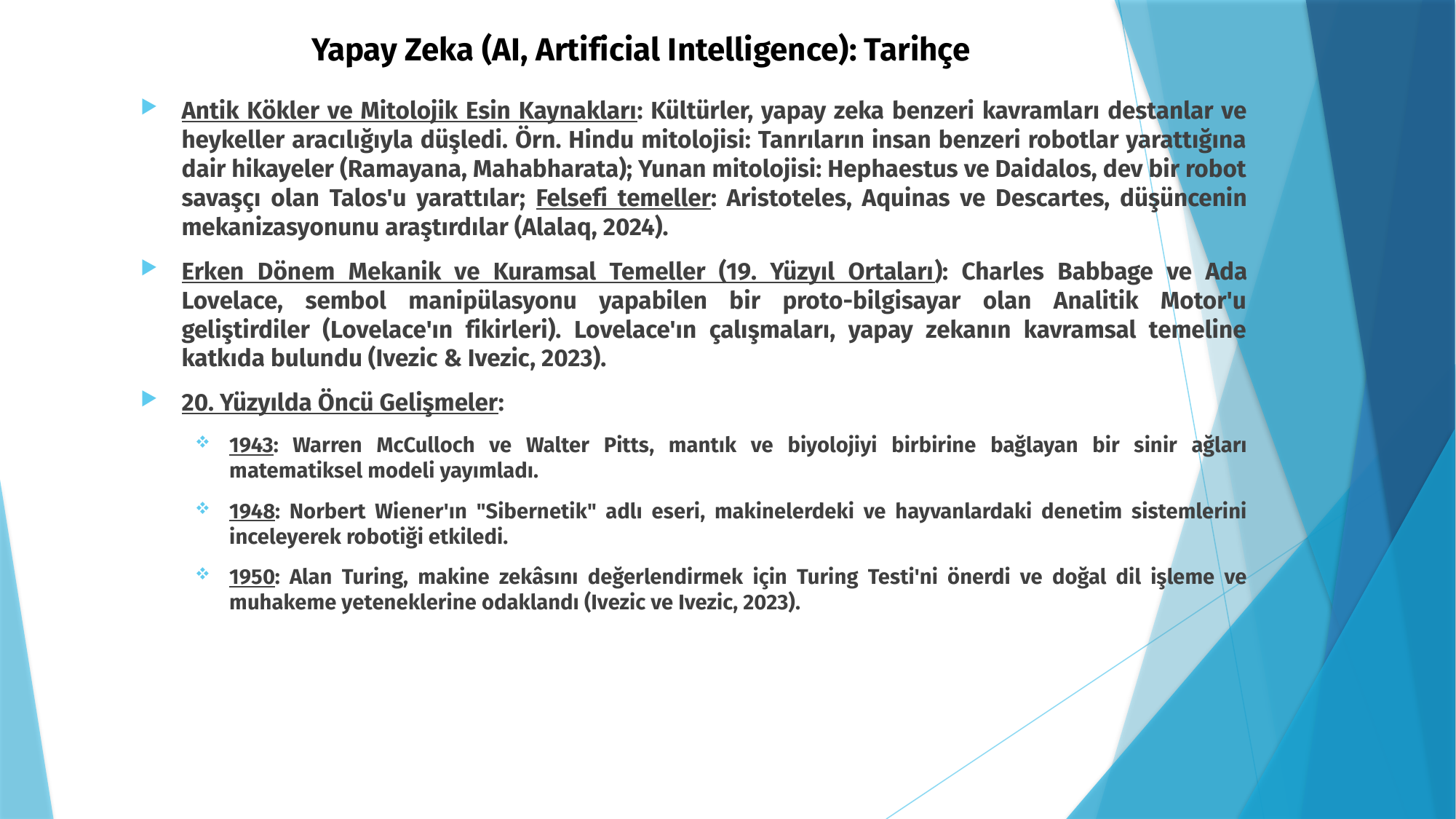

# Yapay Zeka (AI, Artificial Intelligence): Tarihçe
Antik Kökler ve Mitolojik Esin Kaynakları: Kültürler, yapay zeka benzeri kavramları destanlar ve heykeller aracılığıyla düşledi. Örn. Hindu mitolojisi: Tanrıların insan benzeri robotlar yarattığına dair hikayeler (Ramayana, Mahabharata); Yunan mitolojisi: Hephaestus ve Daidalos, dev bir robot savaşçı olan Talos'u yarattılar; Felsefi temeller: Aristoteles, Aquinas ve Descartes, düşüncenin mekanizasyonunu araştırdılar (Alalaq, 2024).
Erken Dönem Mekanik ve Kuramsal Temeller (19. Yüzyıl Ortaları): Charles Babbage ve Ada Lovelace, sembol manipülasyonu yapabilen bir proto-bilgisayar olan Analitik Motor'u geliştirdiler (Lovelace'ın fikirleri). Lovelace'ın çalışmaları, yapay zekanın kavramsal temeline katkıda bulundu (Ivezic & Ivezic, 2023).
20. Yüzyılda Öncü Gelişmeler:
1943: Warren McCulloch ve Walter Pitts, mantık ve biyolojiyi birbirine bağlayan bir sinir ağları matematiksel modeli yayımladı.
1948: Norbert Wiener'ın "Sibernetik" adlı eseri, makinelerdeki ve hayvanlardaki denetim sistemlerini inceleyerek robotiği etkiledi.
1950: Alan Turing, makine zekâsını değerlendirmek için Turing Testi'ni önerdi ve doğal dil işleme ve muhakeme yeteneklerine odaklandı (Ivezic ve Ivezic, 2023).